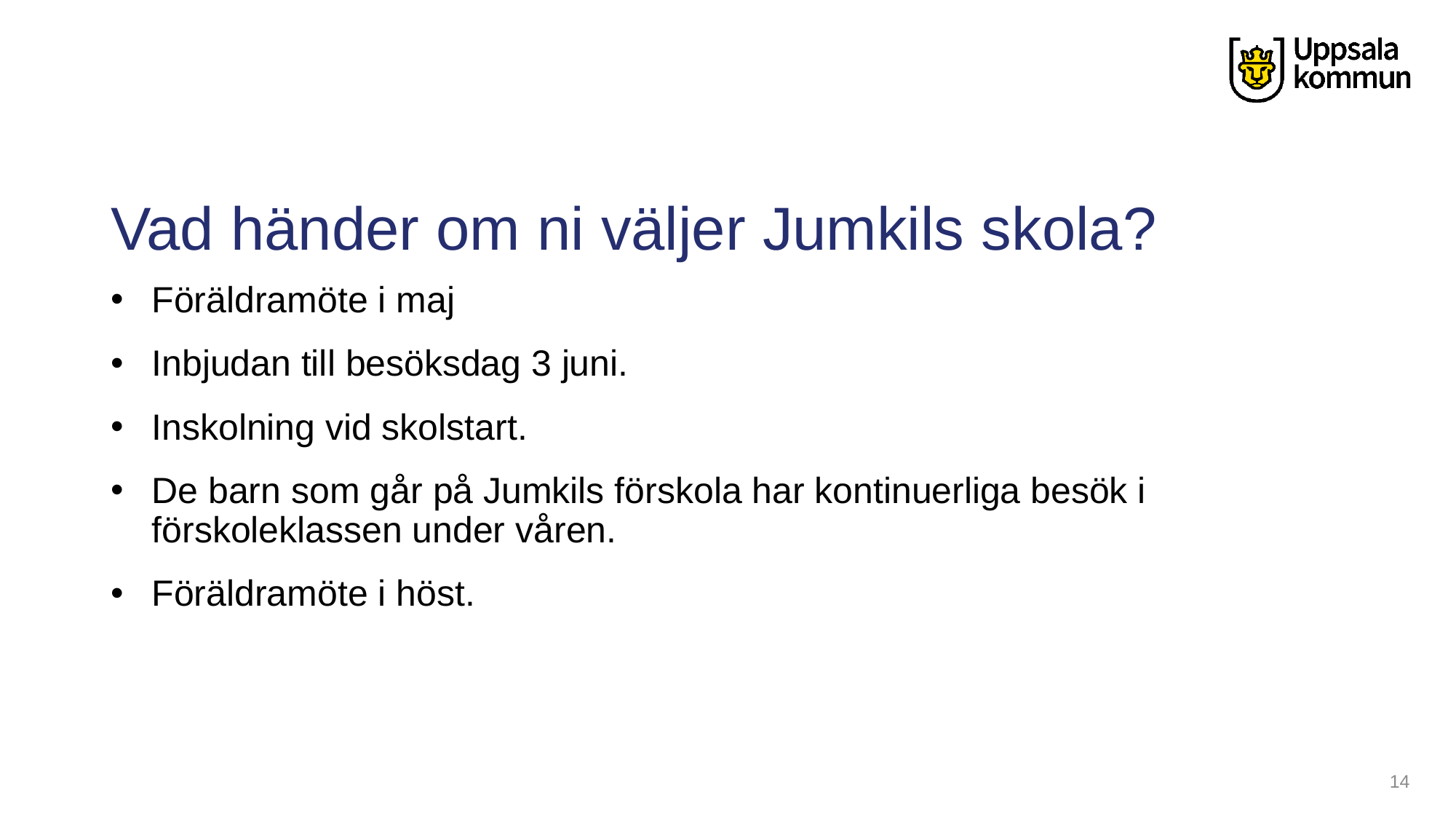

# Vad händer om ni väljer Jumkils skola?
Föräldramöte i maj
Inbjudan till besöksdag 3 juni.
Inskolning vid skolstart.
De barn som går på Jumkils förskola har kontinuerliga besök i förskoleklassen under våren.
Föräldramöte i höst.

14